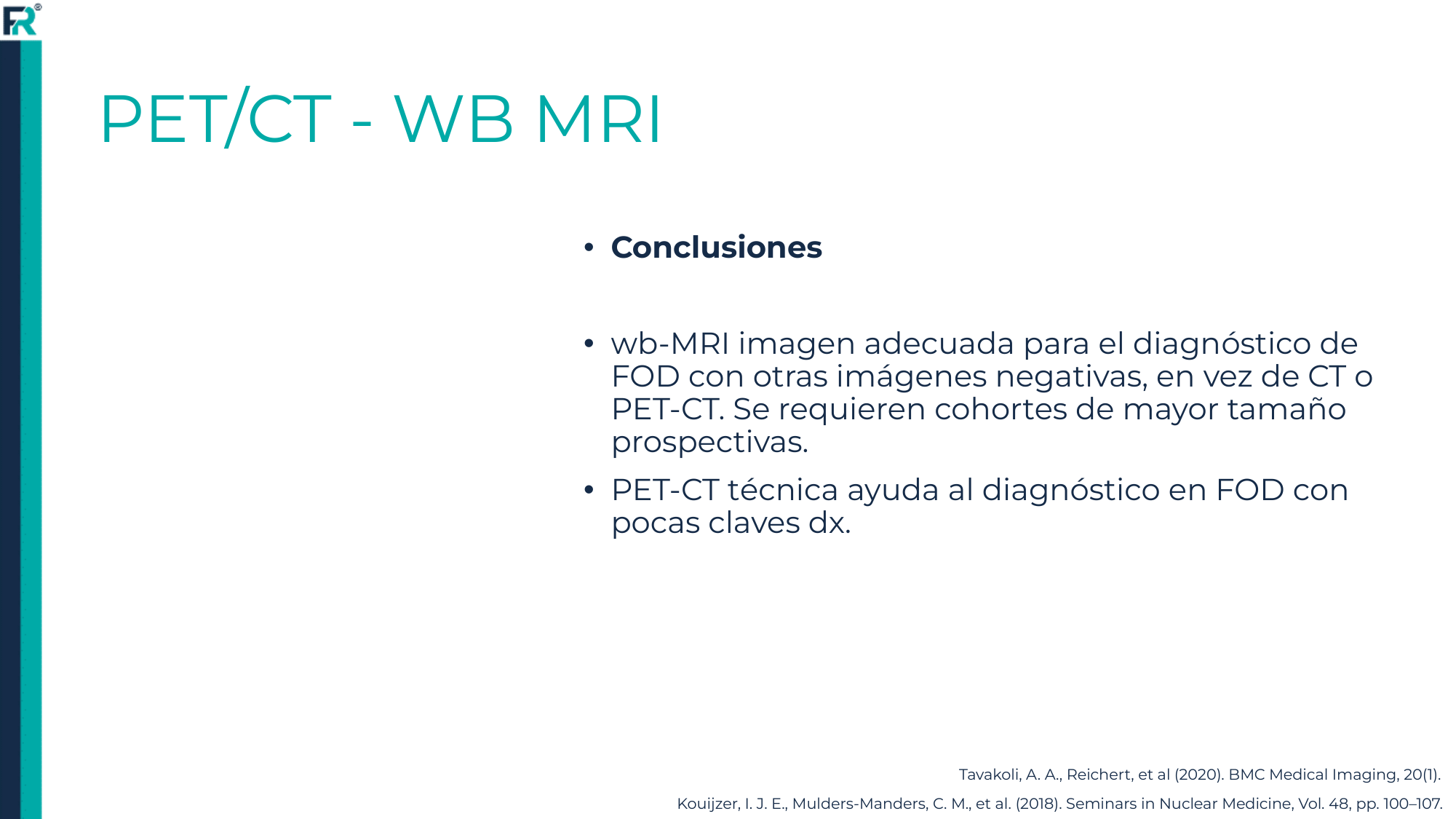

# PET/CT - WB MRI
Conclusiones

wb-MRI imagen adecuada para el diagnóstico de FOD con otras imágenes negativas, en vez de CT o PET-CT. Se requieren cohortes de mayor tamaño prospectivas.
PET-CT técnica ayuda al diagnóstico en FOD con pocas claves dx.
Tavakoli, A. A., Reichert, et al (2020). BMC Medical Imaging, 20(1).
Kouijzer, I. J. E., Mulders-Manders, C. M., et al. (2018). Seminars in Nuclear Medicine, Vol. 48, pp. 100–107.